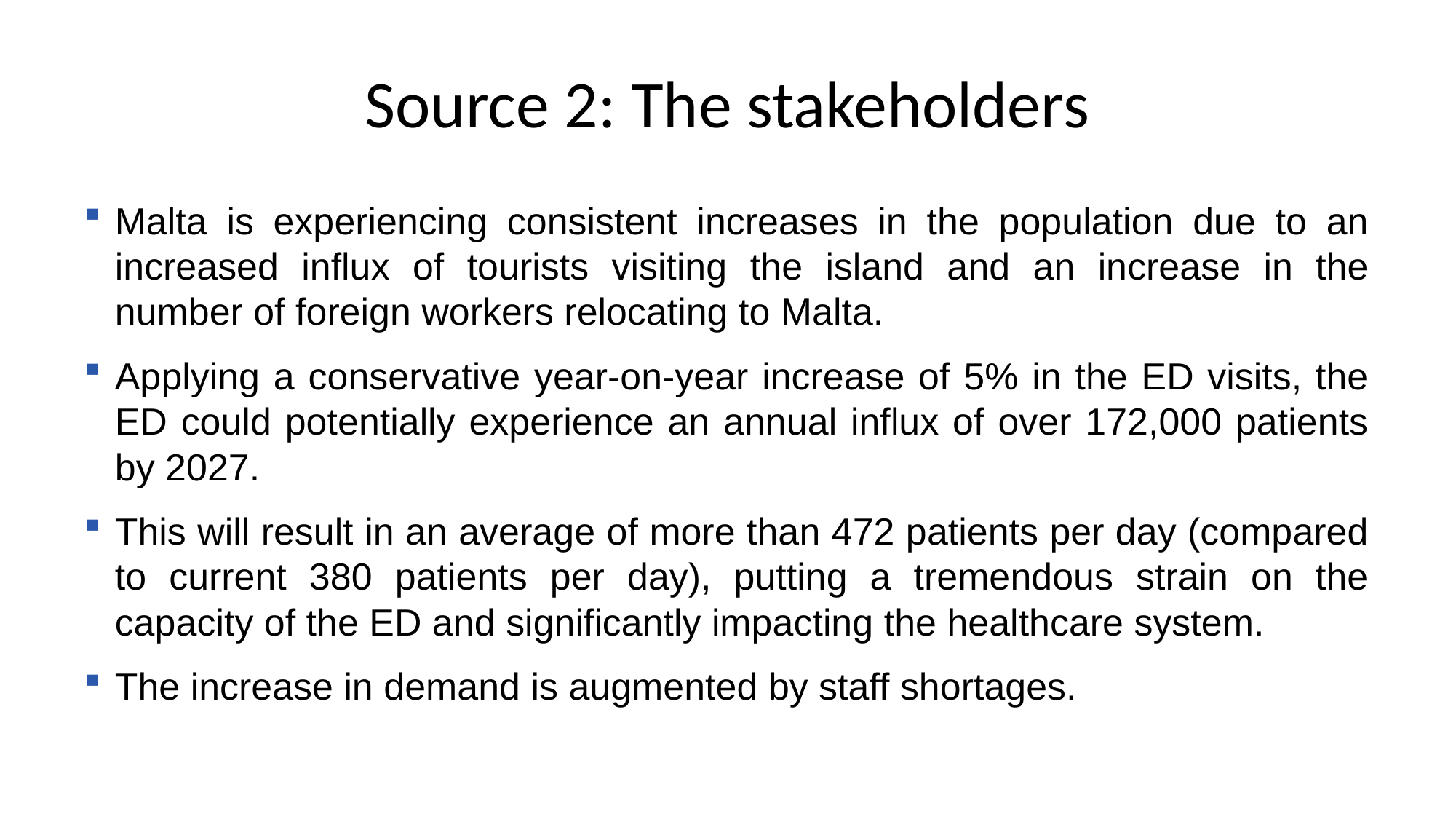

# Source 2: The stakeholders
Malta is experiencing consistent increases in the population due to an increased influx of tourists visiting the island and an increase in the number of foreign workers relocating to Malta.
Applying a conservative year-on-year increase of 5% in the ED visits, the ED could potentially experience an annual influx of over 172,000 patients by 2027.
This will result in an average of more than 472 patients per day (compared to current 380 patients per day), putting a tremendous strain on the capacity of the ED and significantly impacting the healthcare system.
The increase in demand is augmented by staff shortages.